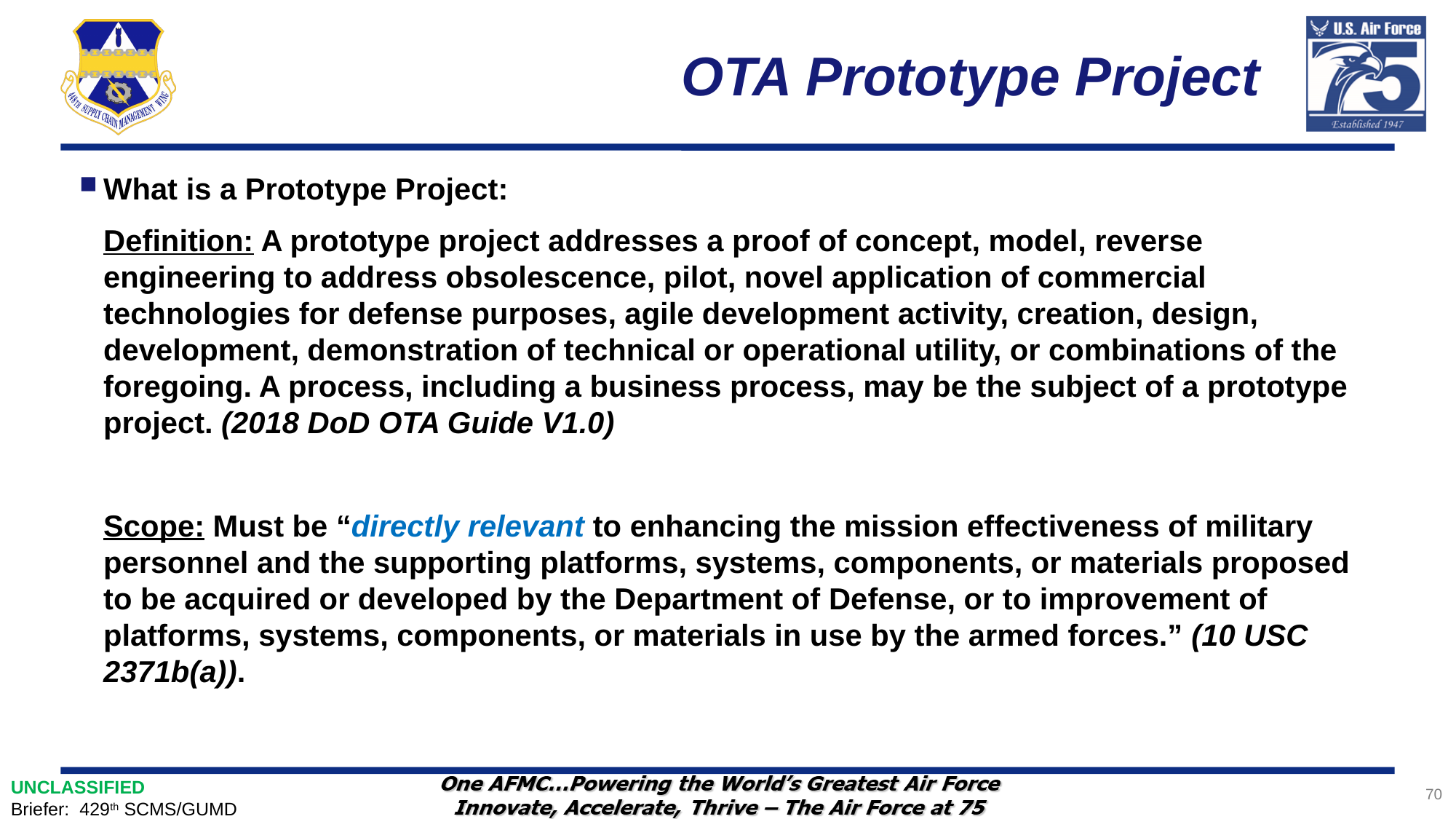

# OTA Prototype Project
What is a Prototype Project:
Definition: A prototype project addresses a proof of concept, model, reverse engineering to address obsolescence, pilot, novel application of commercial technologies for defense purposes, agile development activity, creation, design, development, demonstration of technical or operational utility, or combinations of the foregoing. A process, including a business process, may be the subject of a prototype project. (2018 DoD OTA Guide V1.0)

Scope: Must be “directly relevant to enhancing the mission effectiveness of military personnel and the supporting platforms, systems, components, or materials proposed to be acquired or developed by the Department of Defense, or to improvement of platforms, systems, components, or materials in use by the armed forces.” (10 USC 2371b(a)).

70